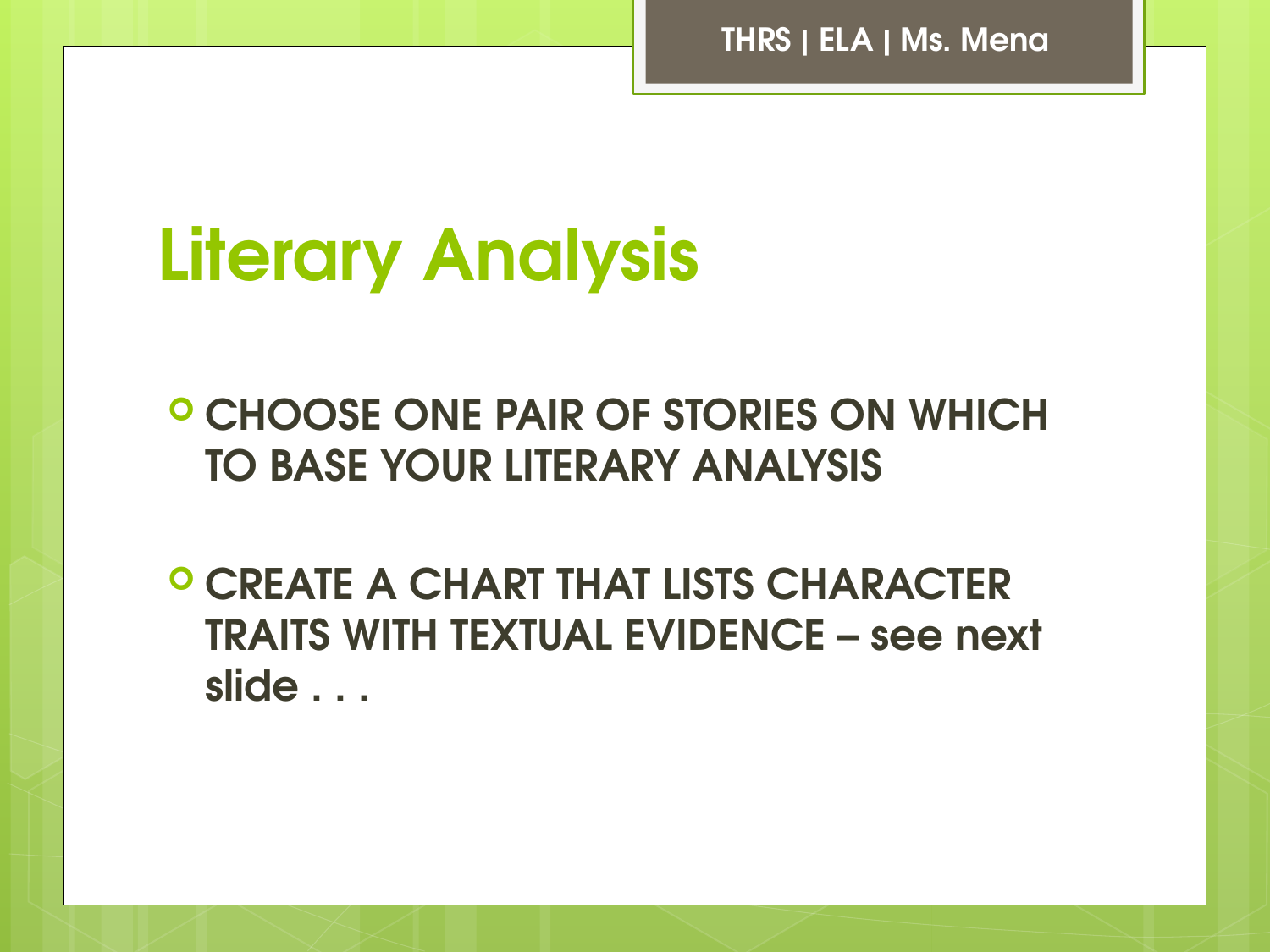

THRS | ELA | Ms. Mena
# Literary Analysis

CHOOSE ONE PAIR OF STORIES ON WHICH TO BASE YOUR LITERARY ANALYSIS

CREATE A CHART THAT LISTS CHARACTER TRAITS WITH TEXTUAL EVIDENCE – see next slide . . .